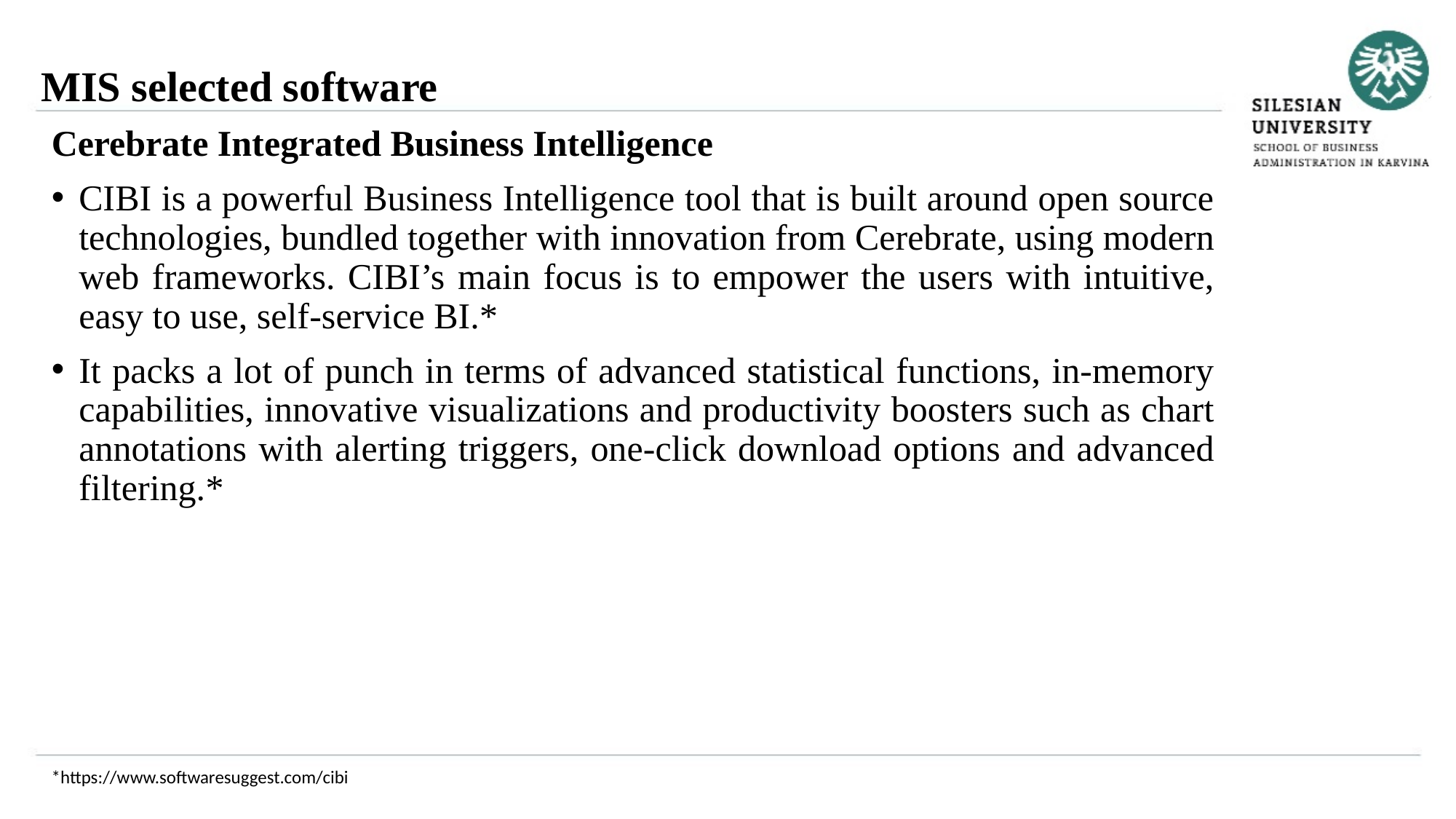

MIS selected software
Cerebrate Integrated Business Intelligence
CIBI is a powerful Business Intelligence tool that is built around open source technologies, bundled together with innovation from Cerebrate, using modern web frameworks. CIBI’s main focus is to empower the users with intuitive, easy to use, self-service BI.*
It packs a lot of punch in terms of advanced statistical functions, in-memory capabilities, innovative visualizations and productivity boosters such as chart annotations with alerting triggers, one-click download options and advanced filtering.*
*https://www.softwaresuggest.com/cibi